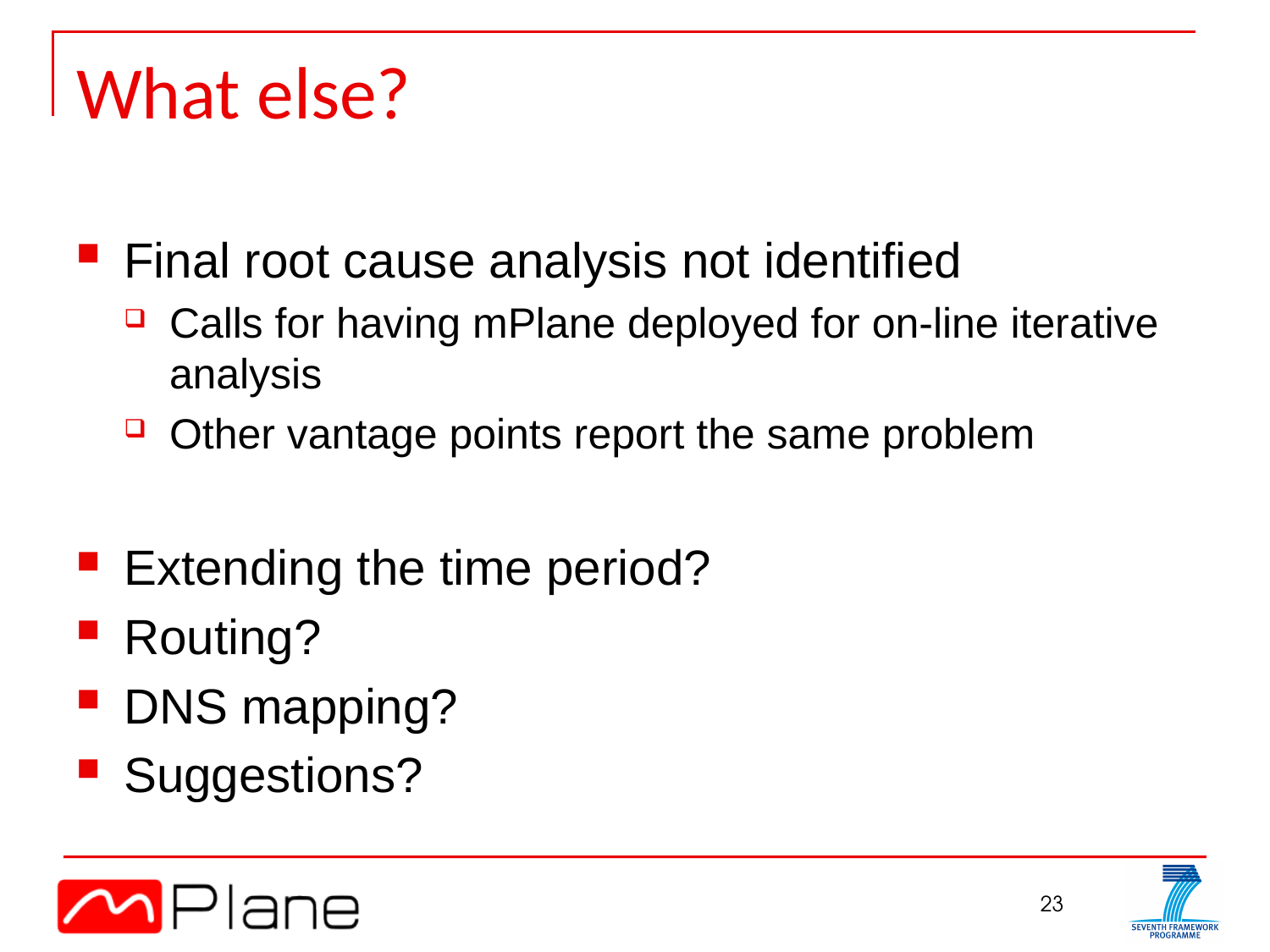

# What else?
Final root cause analysis not identified
Calls for having mPlane deployed for on-line iterative analysis
Other vantage points report the same problem

Extending the time period?
Routing?
DNS mapping?
Suggestions?